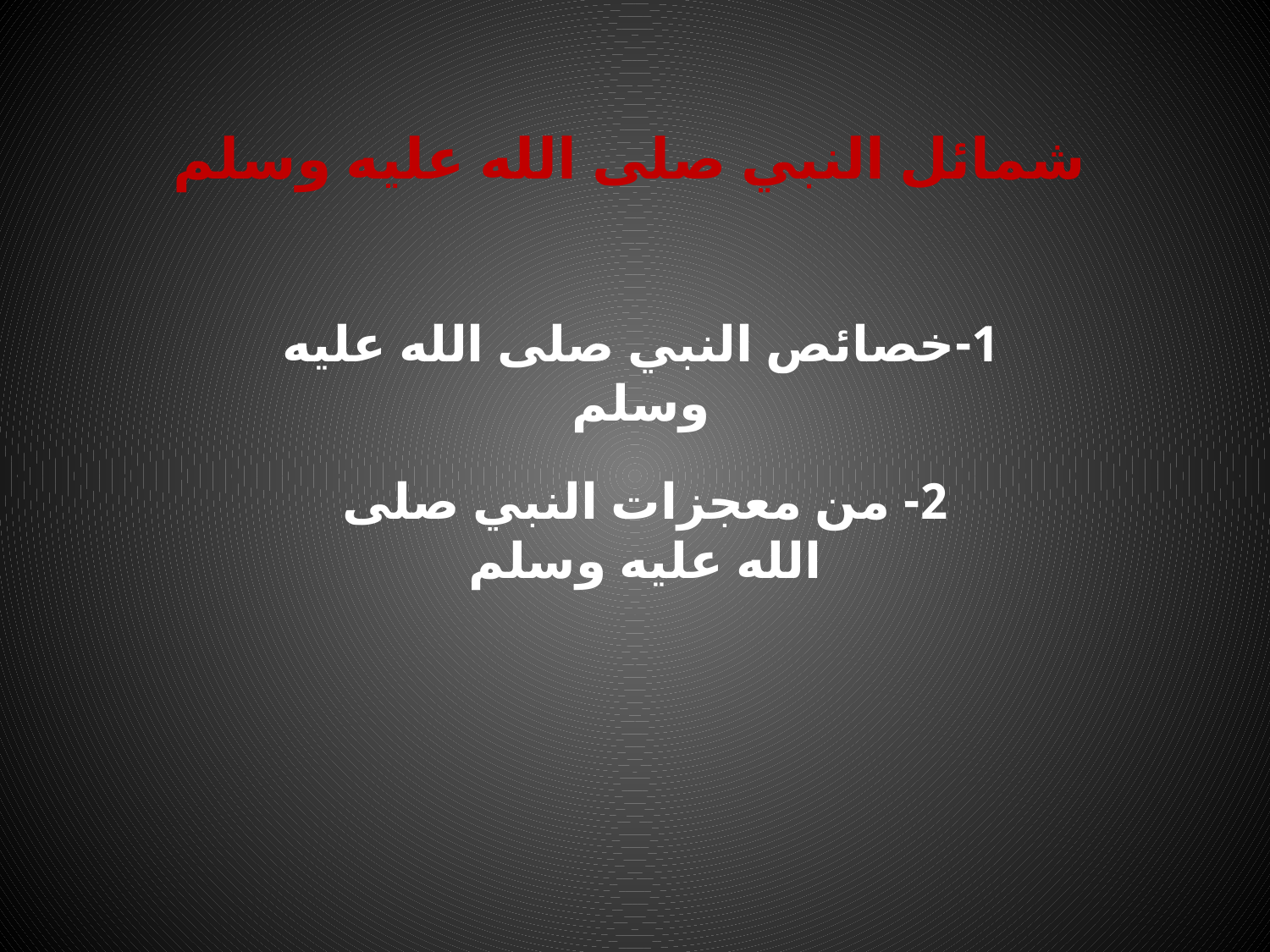

شمائل النبي صلى الله عليه وسلم

1-خصائص النبي صلى الله عليه وسلم

2- من معجزات النبي صلى الله عليه وسلم